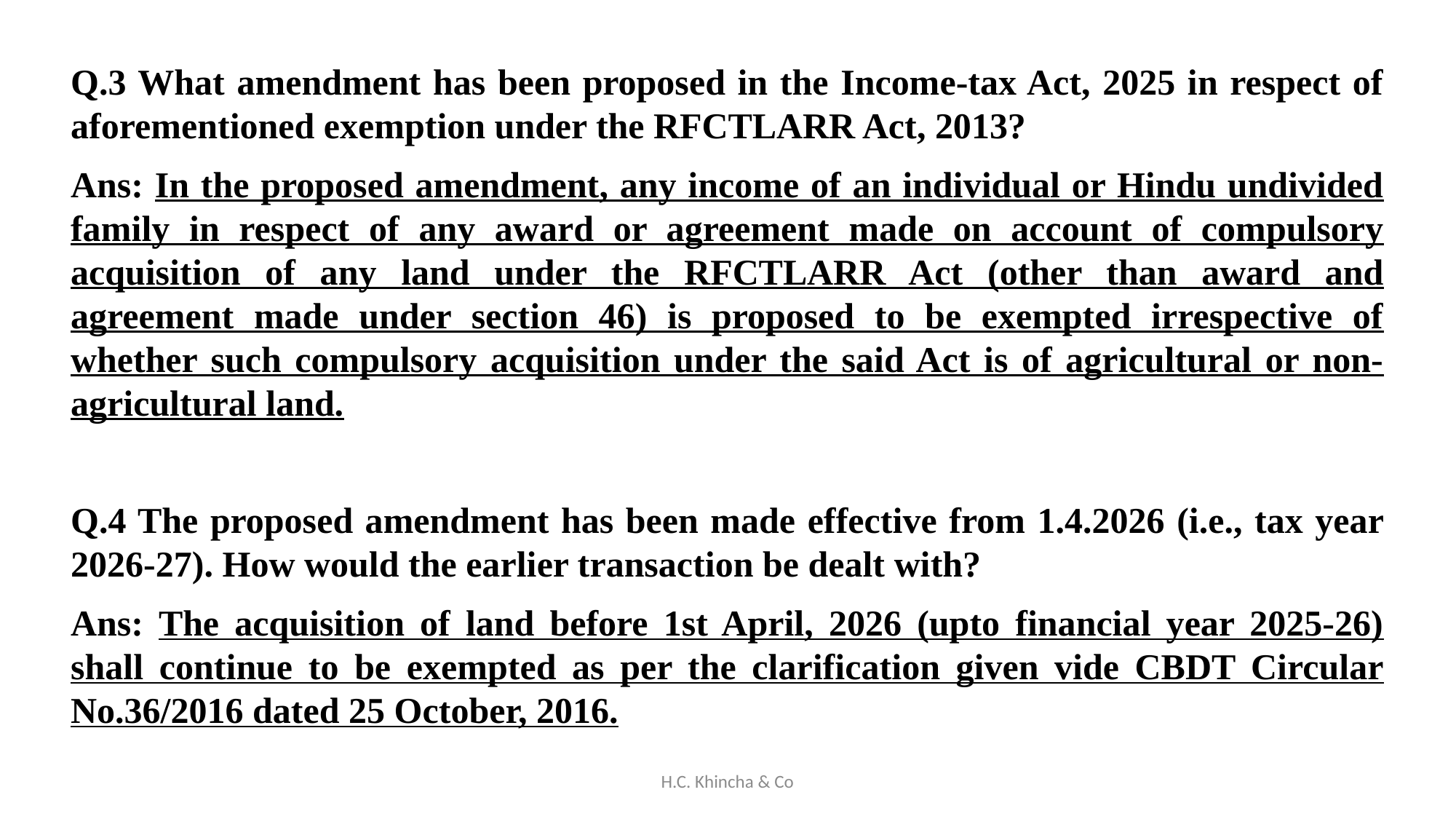

Q.3 What amendment has been proposed in the Income-tax Act, 2025 in respect of aforementioned exemption under the RFCTLARR Act, 2013?
Ans: In the proposed amendment, any income of an individual or Hindu undivided family in respect of any award or agreement made on account of compulsory acquisition of any land under the RFCTLARR Act (other than award and agreement made under section 46) is proposed to be exempted irrespective of whether such compulsory acquisition under the said Act is of agricultural or non-agricultural land.

Q.4 The proposed amendment has been made effective from 1.4.2026 (i.e., tax year 2026-27). How would the earlier transaction be dealt with?
Ans: The acquisition of land before 1st April, 2026 (upto financial year 2025-26) shall continue to be exempted as per the clarification given vide CBDT Circular No.36/2016 dated 25 October, 2016.
H.C. Khincha & Co